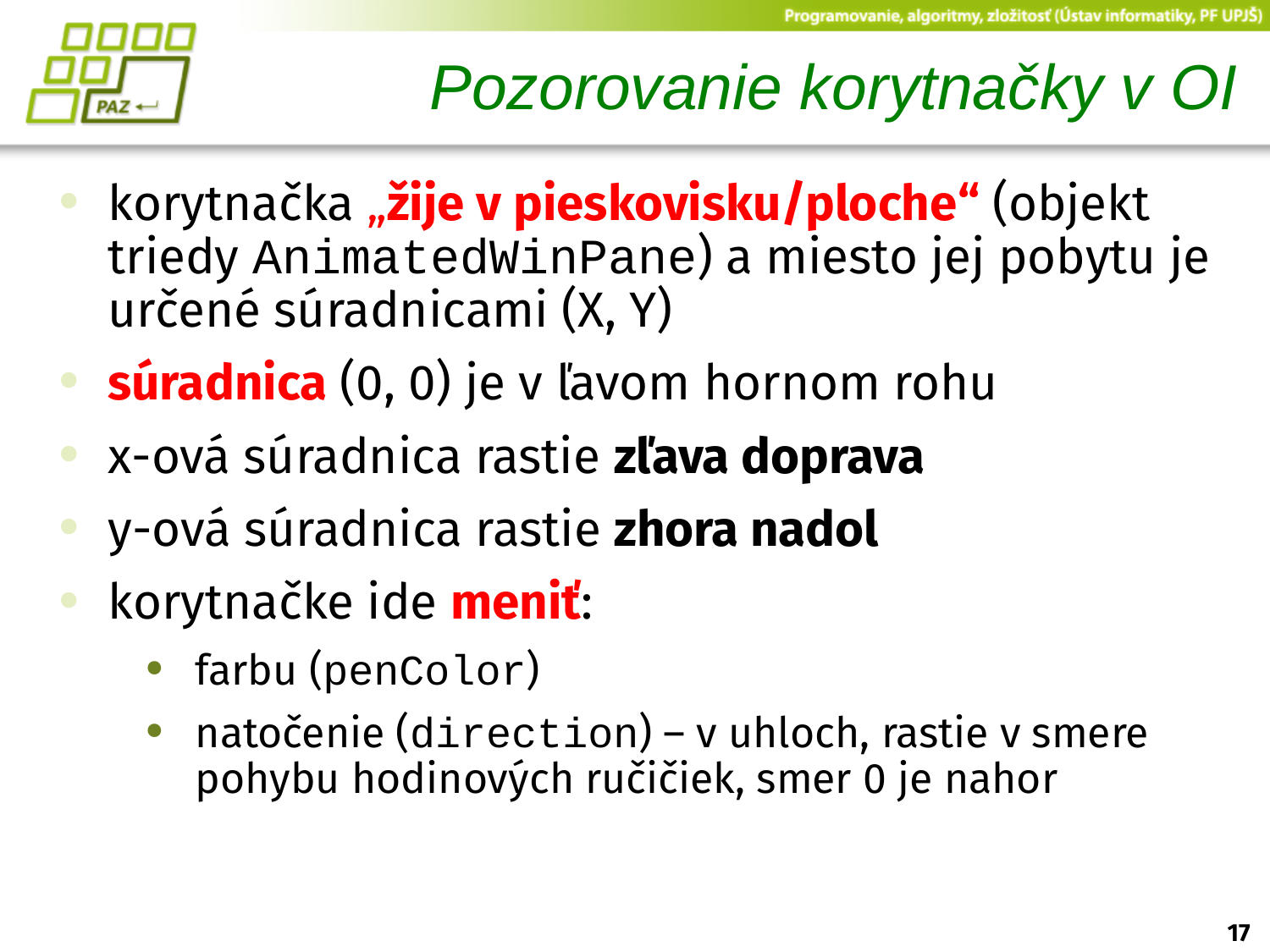

# Pozorovanie korytnačky v OI
korytnačka „žije v pieskovisku/ploche“ (objekt triedy AnimatedWinPane) a miesto jej pobytu je určené súradnicami (X, Y)
súradnica (0, 0) je v ľavom hornom rohu
x-ová súradnica rastie zľava doprava
y-ová súradnica rastie zhora nadol
korytnačke ide meniť:
farbu (penColor)
natočenie (direction) – v uhloch, rastie v smere pohybu hodinových ručičiek, smer 0 je nahor